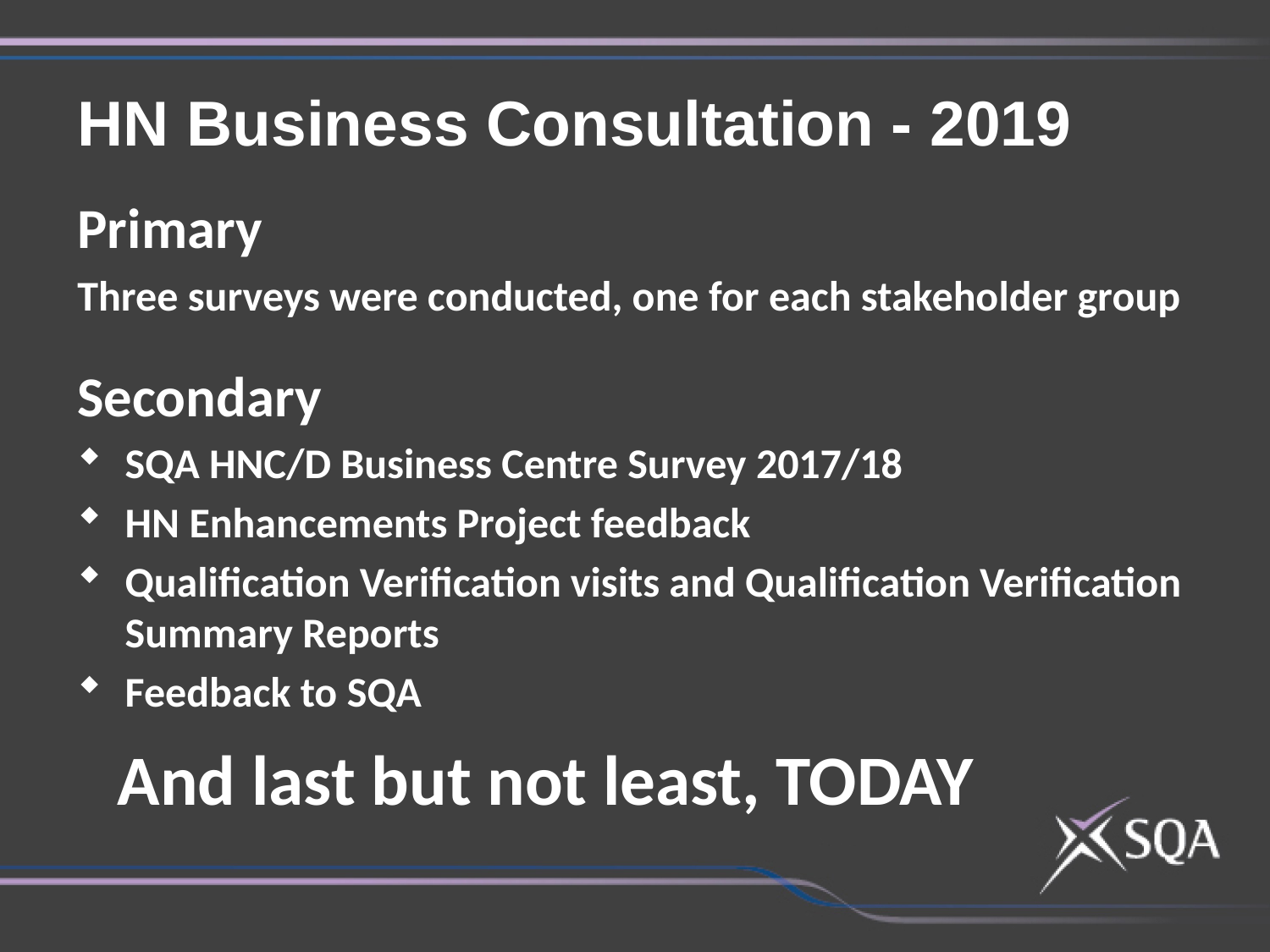

HN Business Consultation - 2019
Primary
Three surveys were conducted, one for each stakeholder group

Secondary
SQA HNC/D Business Centre Survey 2017/18
HN Enhancements Project feedback
Qualification Verification visits and Qualification Verification Summary Reports
Feedback to SQA

And last but not least, TODAY